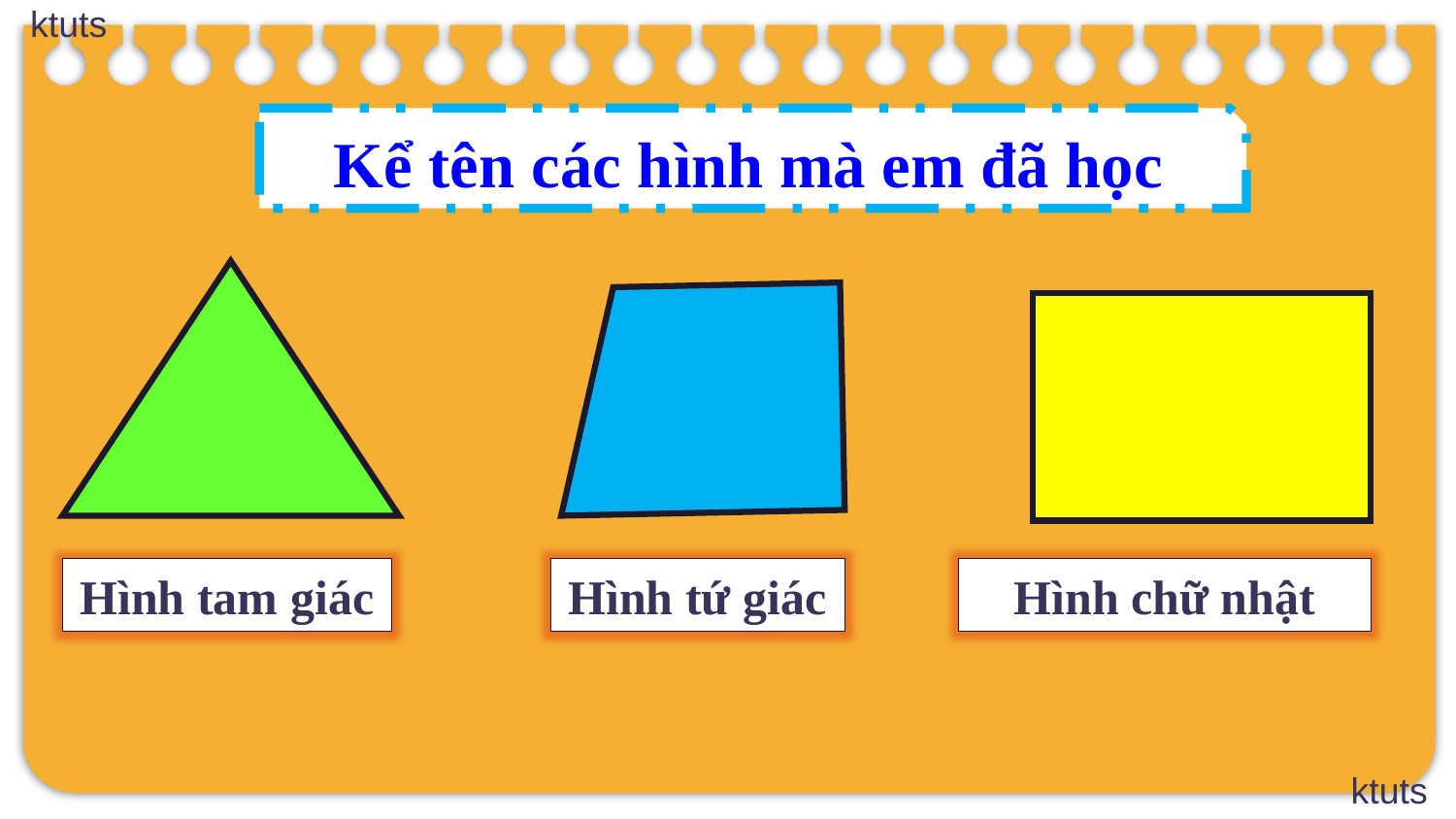

Kể tên các hình mà em đã học

Hình tam giác
Hình tứ giác
Hình chữ nhật